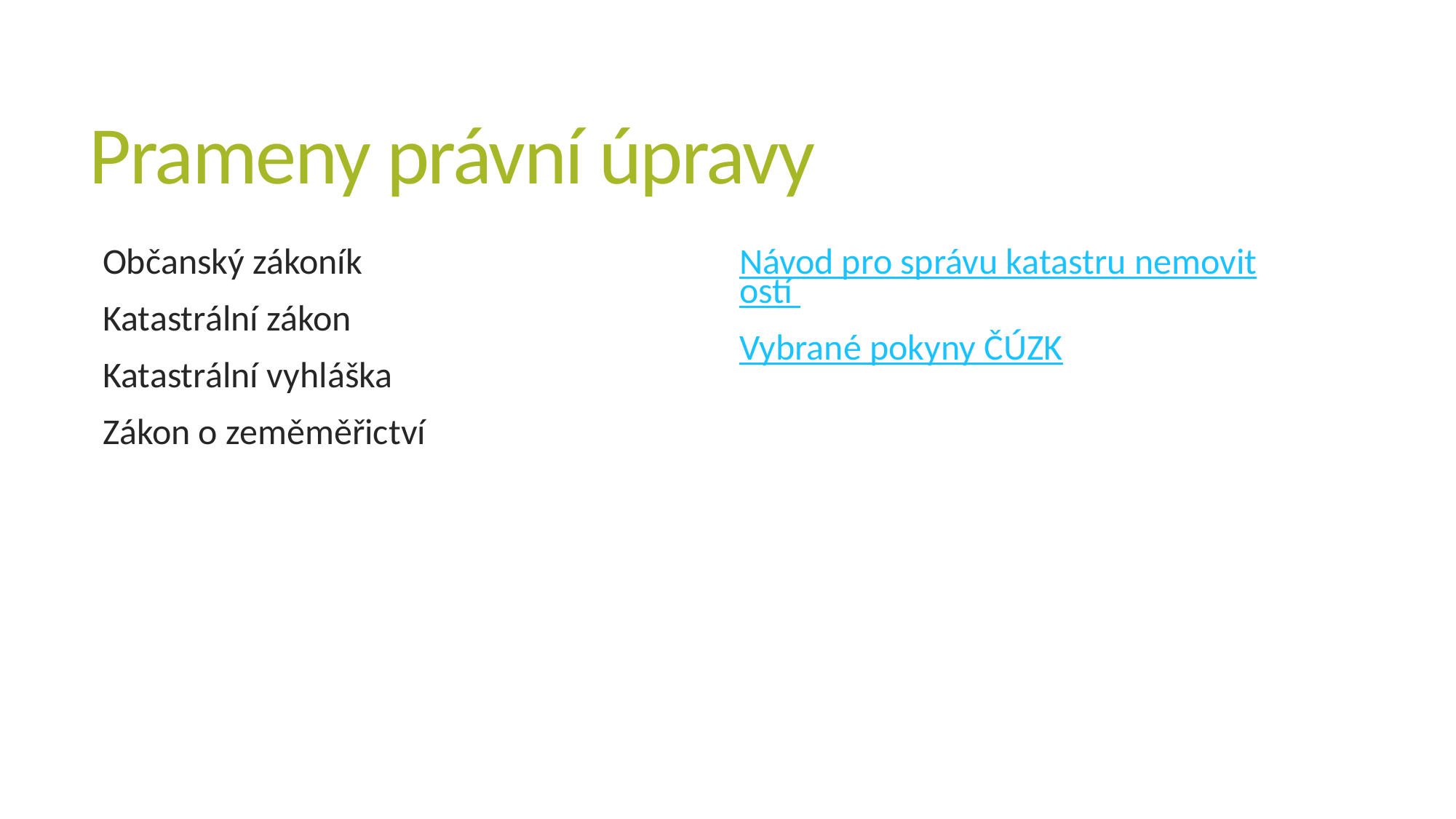

# Prameny právní úpravy
Občanský zákoník
Katastrální zákon
Katastrální vyhláška
Zákon o zeměměřictví

Návod pro správu katastru nemovitostí
Vybrané pokyny ČÚZK